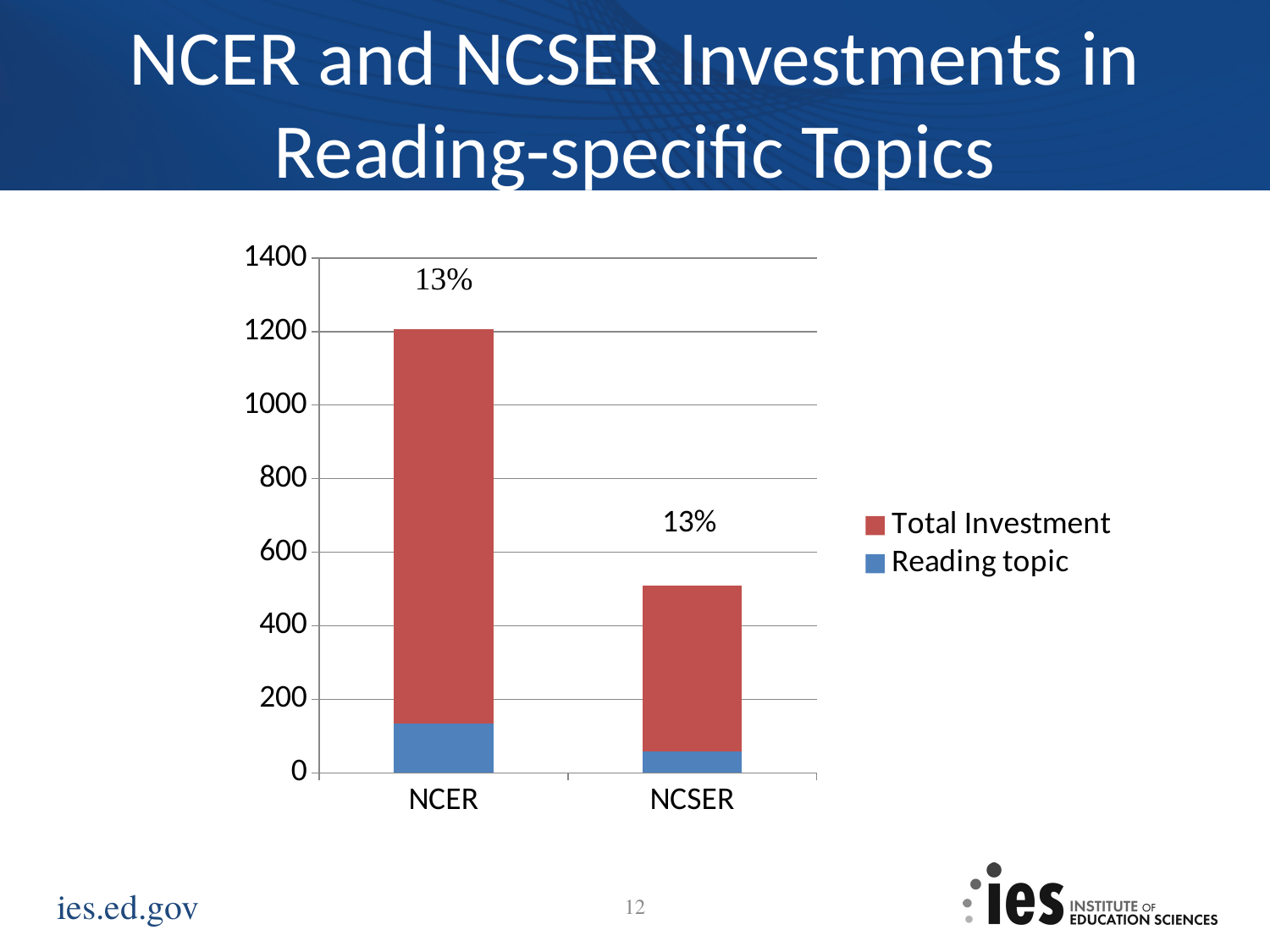

# NCER and NCSER Investments in Reading-specific Topics

### Chart

| Category | Reading topic | Total Investment |
|---|---|---|
| NCER | 135.0 | 1071.0 |
| NCSER | 58.0 | 451.0 |
12